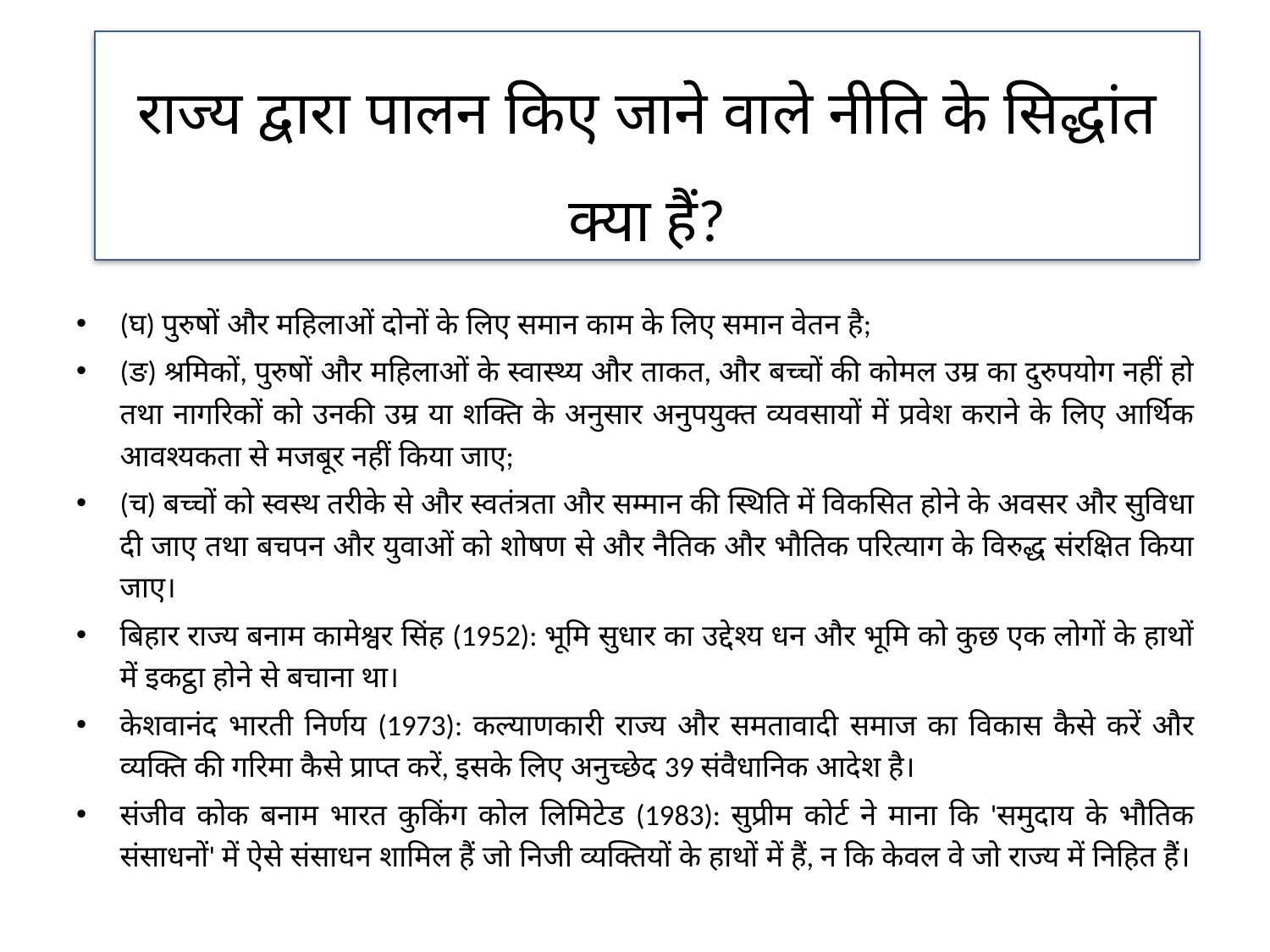

राज्य द्वारा पालन किए जाने वाले नीति के सिद्धांत क्या हैं?
(घ) पुरुषों और महिलाओं दोनों के लिए समान काम के लिए समान वेतन है;
(ङ) श्रमिकों, पुरुषों और महिलाओं के स्वास्थ्य और ताकत, और बच्चों की कोमल उम्र का दुरुपयोग नहीं हो तथा नागरिकों को उनकी उम्र या शक्ति के अनुसार अनुपयुक्त व्यवसायों में प्रवेश कराने के लिए आर्थिक आवश्यकता से मजबूर नहीं किया जाए;
(च) बच्चों को स्वस्थ तरीके से और स्वतंत्रता और सम्मान की स्थिति में विकसित होने के अवसर और सुविधा दी जाए तथा बचपन और युवाओं को शोषण से और नैतिक और भौतिक परित्याग के विरुद्ध संरक्षित किया जाए।
बिहार राज्य बनाम कामेश्वर सिंह (1952): भूमि सुधार का उद्देश्य धन और भूमि को कुछ एक लोगों के हाथों में इकट्ठा होने से बचाना था।
केशवानंद भारती निर्णय (1973): कल्याणकारी राज्य और समतावादी समाज का विकास कैसे करें और व्यक्ति की गरिमा कैसे प्राप्त करें, इसके लिए अनुच्छेद 39 संवैधानिक आदेश है।
संजीव कोक बनाम भारत कुकिंग कोल लिमिटेड (1983): सुप्रीम कोर्ट ने माना कि 'समुदाय के भौतिक संसाधनों' में ऐसे संसाधन शामिल हैं जो निजी व्यक्तियों के हाथों में हैं, न कि केवल वे जो राज्य में निहित हैं।